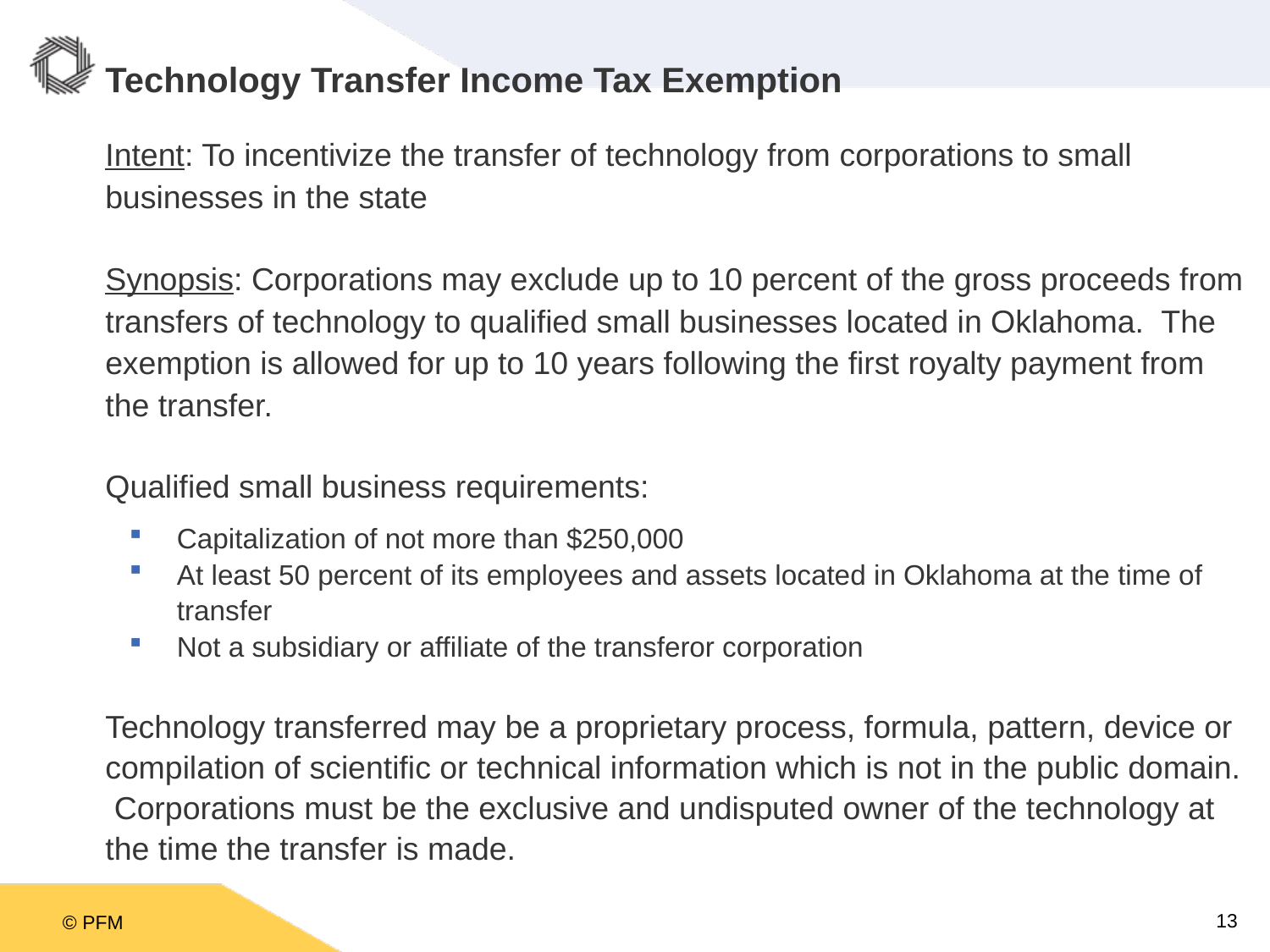

# Technology Transfer Income Tax Exemption
Intent: To incentivize the transfer of technology from corporations to small businesses in the state

Synopsis: Corporations may exclude up to 10 percent of the gross proceeds from transfers of technology to qualified small businesses located in Oklahoma.  The exemption is allowed for up to 10 years following the first royalty payment from the transfer.
Qualified small business requirements:
Capitalization of not more than $250,000
At least 50 percent of its employees and assets located in Oklahoma at the time of transfer
Not a subsidiary or affiliate of the transferor corporation
Technology transferred may be a proprietary process, formula, pattern, device or compilation of scientific or technical information which is not in the public domain.  Corporations must be the exclusive and undisputed owner of the technology at the time the transfer is made.